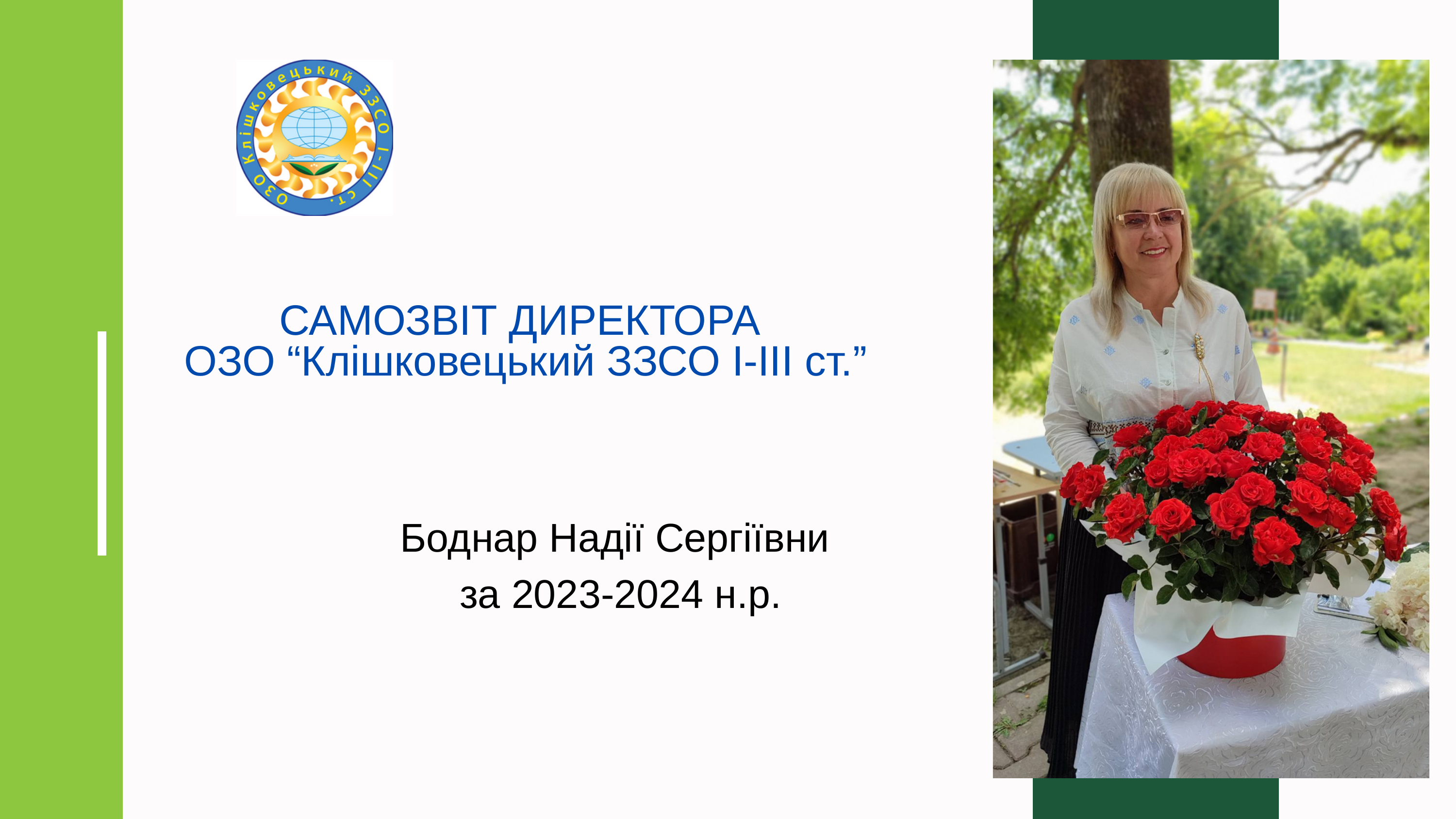

САМОЗВІТ ДИРЕКТОРА
ОЗО “Клішковецький ЗЗСО І-ІІІ ст.”

Боднар Надії Сергіївни
 за 2023-2024 н.р.